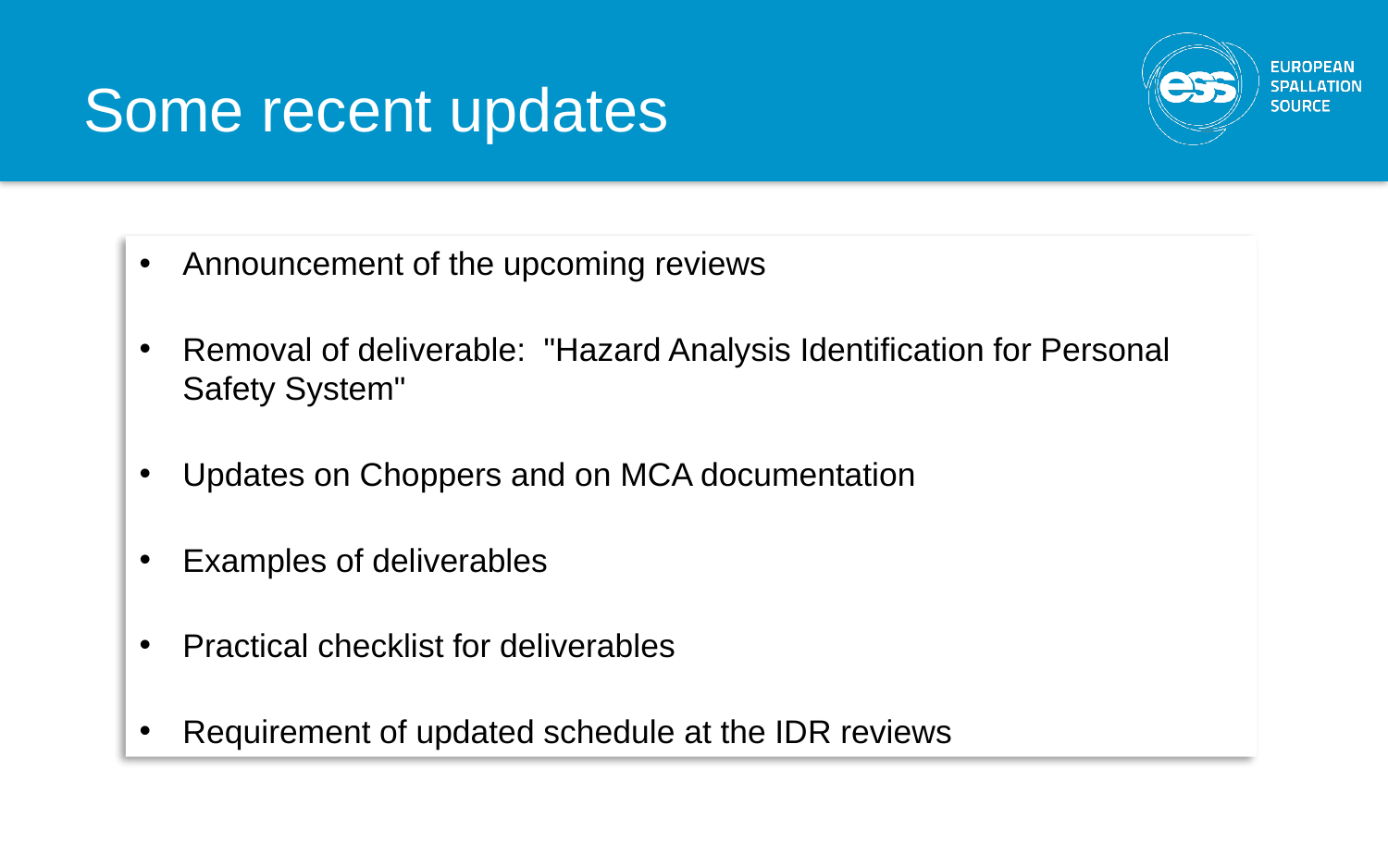

# Some recent updates
Announcement of the upcoming reviews
Removal of deliverable:  "Hazard Analysis Identification for Personal Safety System"
Updates on Choppers and on MCA documentation
Examples of deliverables
Practical checklist for deliverables
Requirement of updated schedule at the IDR reviews